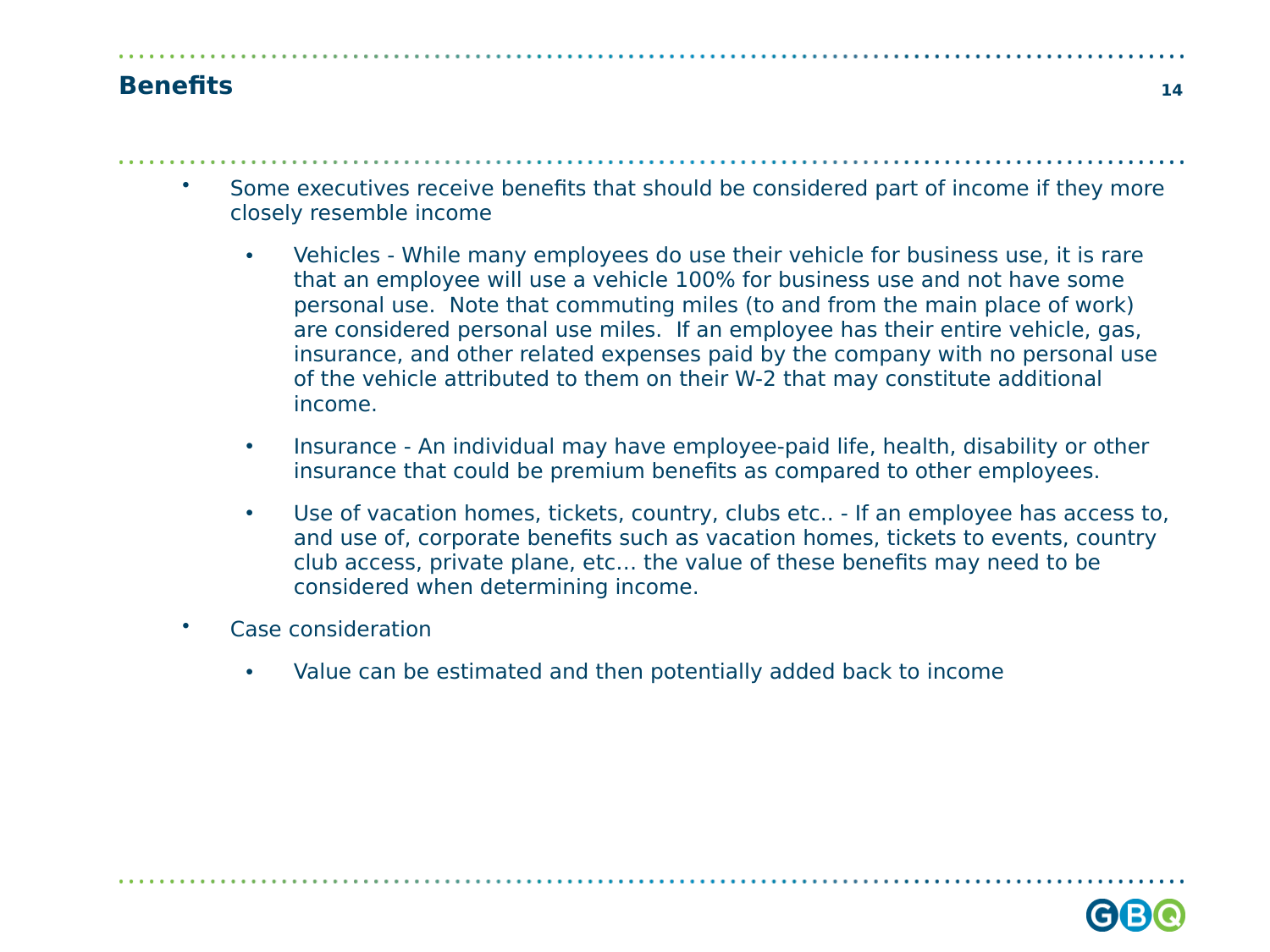

# Benefits
14
Some executives receive benefits that should be considered part of income if they more closely resemble income
Vehicles - While many employees do use their vehicle for business use, it is rare that an employee will use a vehicle 100% for business use and not have some personal use.  Note that commuting miles (to and from the main place of work) are considered personal use miles.  If an employee has their entire vehicle, gas, insurance, and other related expenses paid by the company with no personal use of the vehicle attributed to them on their W-2 that may constitute additional income.
Insurance - An individual may have employee-paid life, health, disability or other insurance that could be premium benefits as compared to other employees.
Use of vacation homes, tickets, country, clubs etc.. - If an employee has access to, and use of, corporate benefits such as vacation homes, tickets to events, country club access, private plane, etc… the value of these benefits may need to be considered when determining income.
Case consideration
Value can be estimated and then potentially added back to income